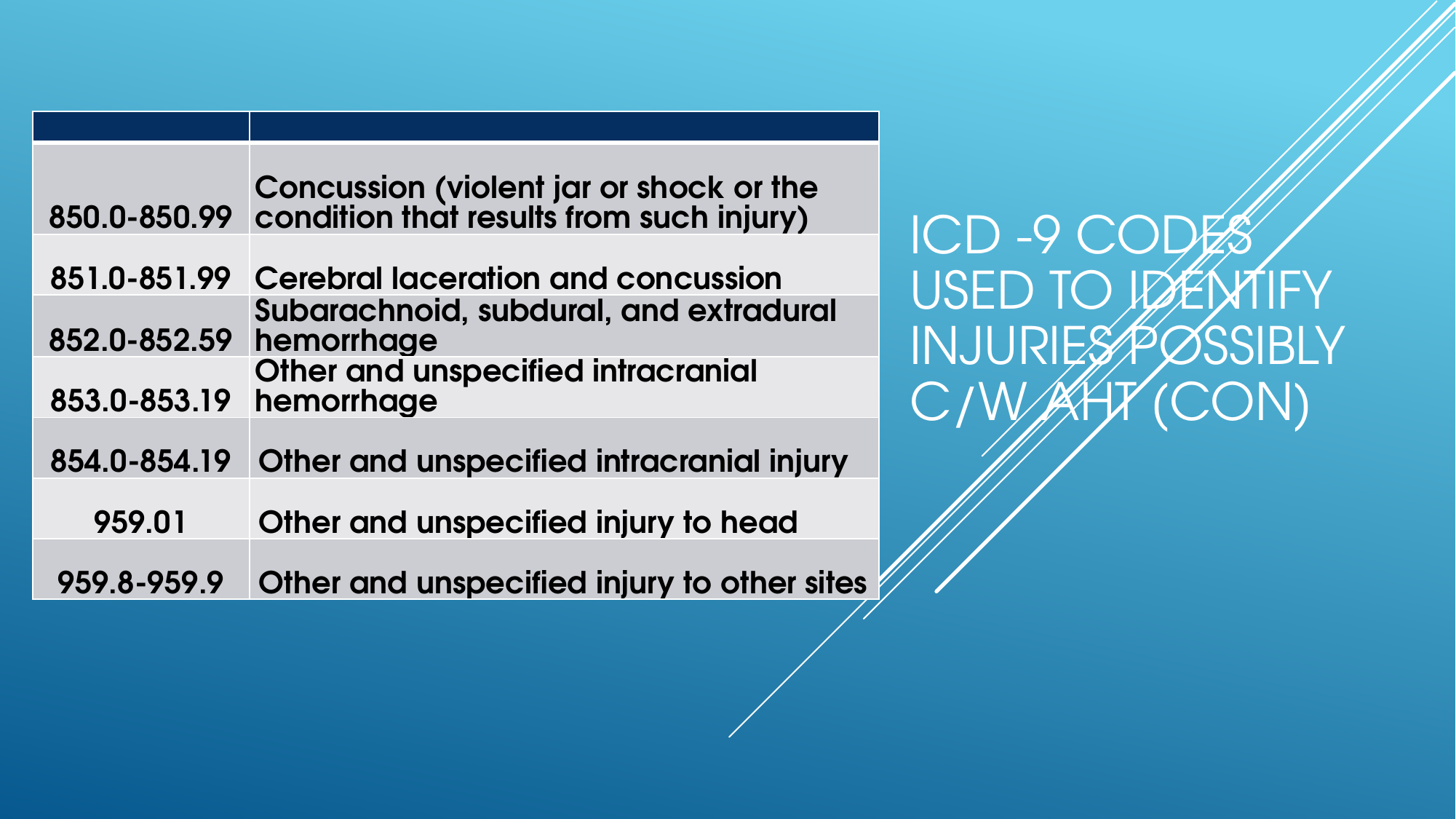

# ICD -9 codes used to identify injuries possibly c/w AHT (con)
|  |  |
| --- | --- |
| 850.0-850.99 | Concussion (violent jar or shock or the condition that results from such injury) |
| 851.0-851.99 | Cerebral laceration and concussion |
| 852.0-852.59 | Subarachnoid, subdural, and extradural hemorrhage |
| 853.0-853.19 | Other and unspecified intracranial hemorrhage |
| 854.0-854.19 | Other and unspecified intracranial injury |
| 959.01 | Other and unspecified injury to head |
| 959.8-959.9 | Other and unspecified injury to other sites |